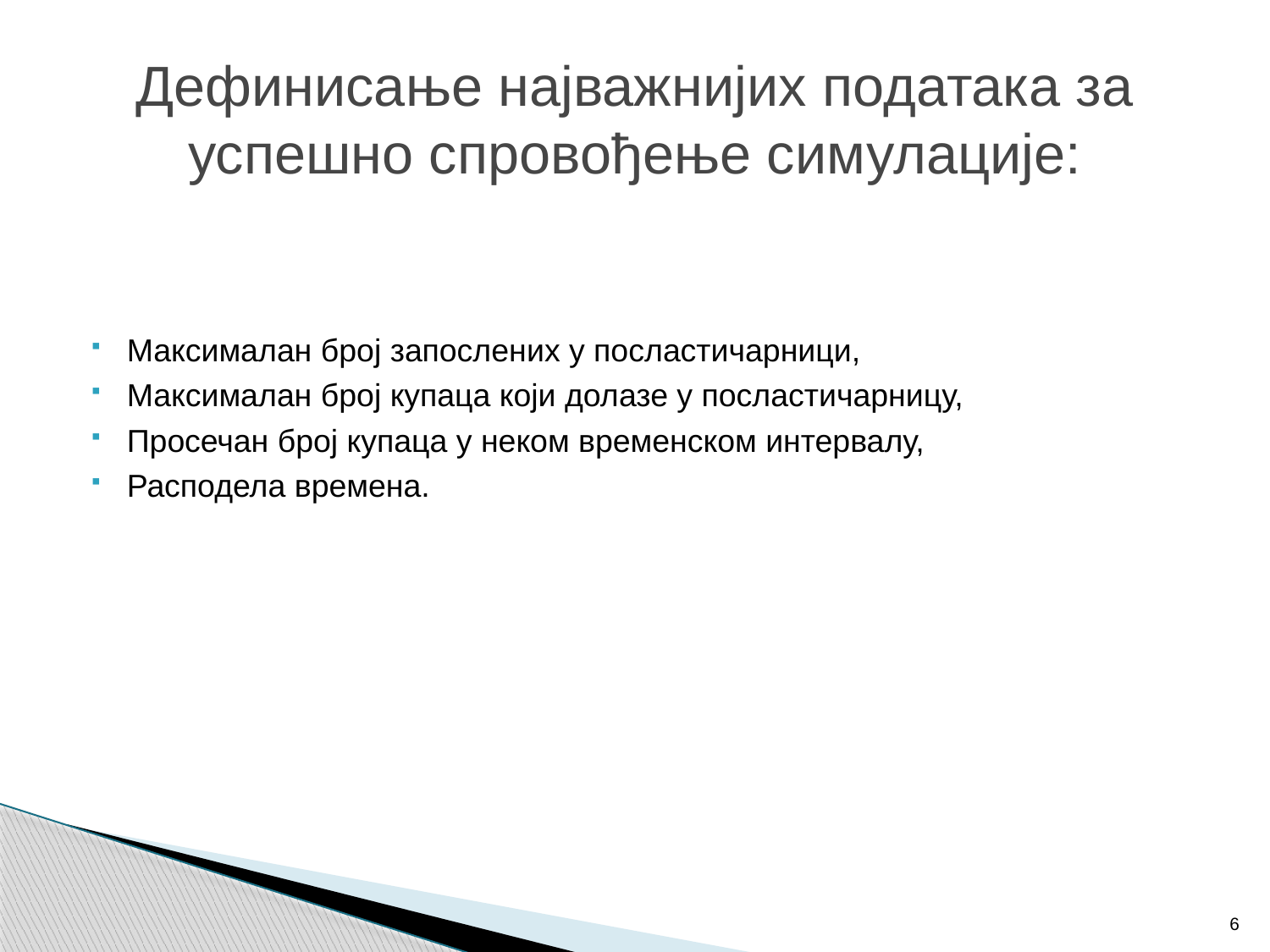

# Дефинисање најважнијих података за успешно спровођење симулације:
Максималан број запослених у посластичарници,
Максималан број купаца који долазе у посластичарницу,
Просечан број купаца у неком временском интервалу,
Расподела времена.
6